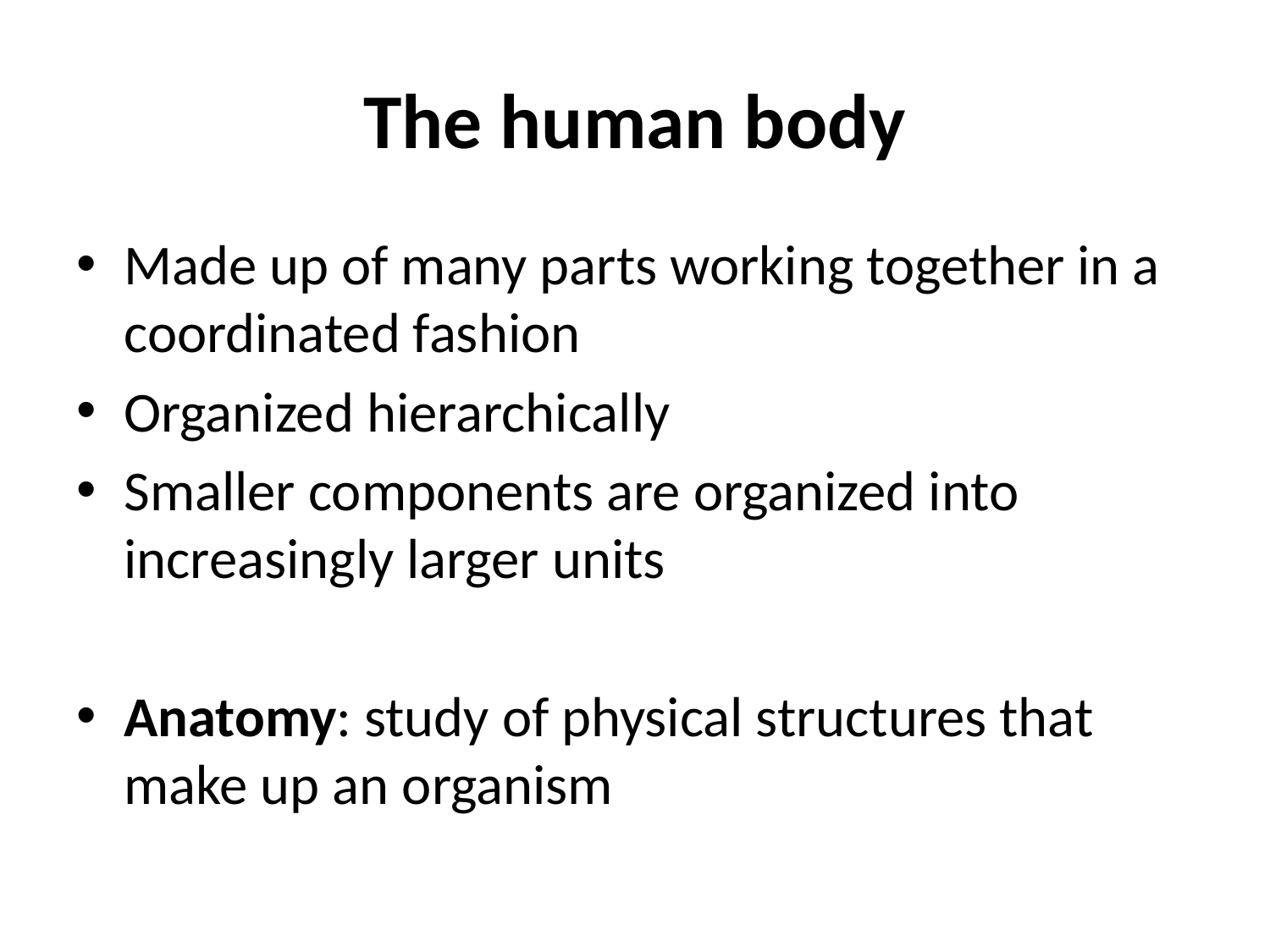

# The human body
Made up of many parts working together in a coordinated fashion
Organized hierarchically
Smaller components are organized into increasingly larger units

Anatomy: study of physical structures that make up an organism